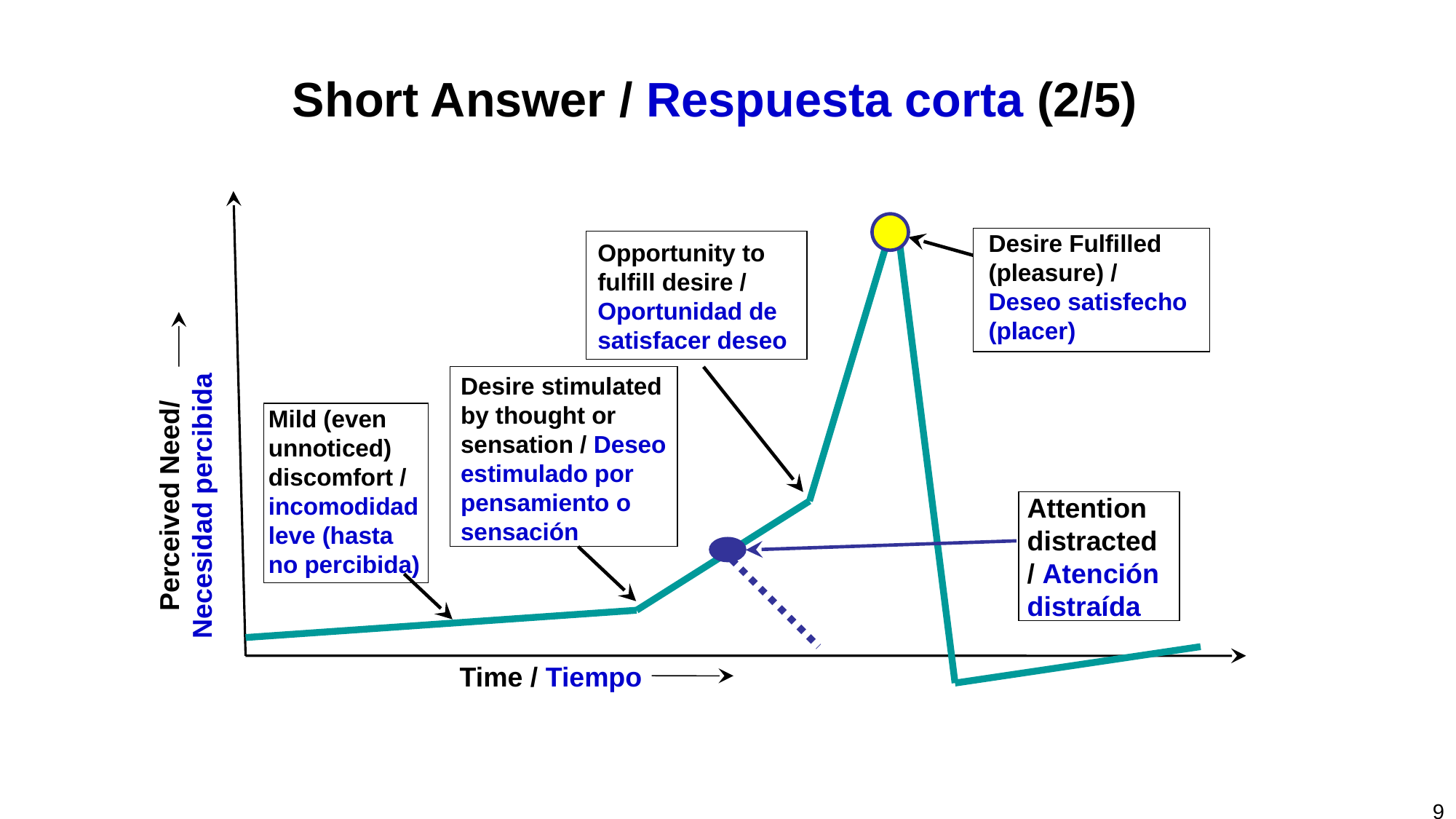

# Short Answer / Respuesta corta (2/5)

Desire Fulfilled (pleasure) / Deseo satisfecho (placer)

Opportunity to fulfill desire / Oportunidad de satisfacer deseo

Desire stimulated by thought or sensation / Deseo estimulado por pensamiento o sensación

Mild (even unnoticed) discomfort / incomodidad leve (hasta no percibida)

Perceived Need/
Necesidad percibida
Attention distracted / Atención distraída

Time / Tiempo

9